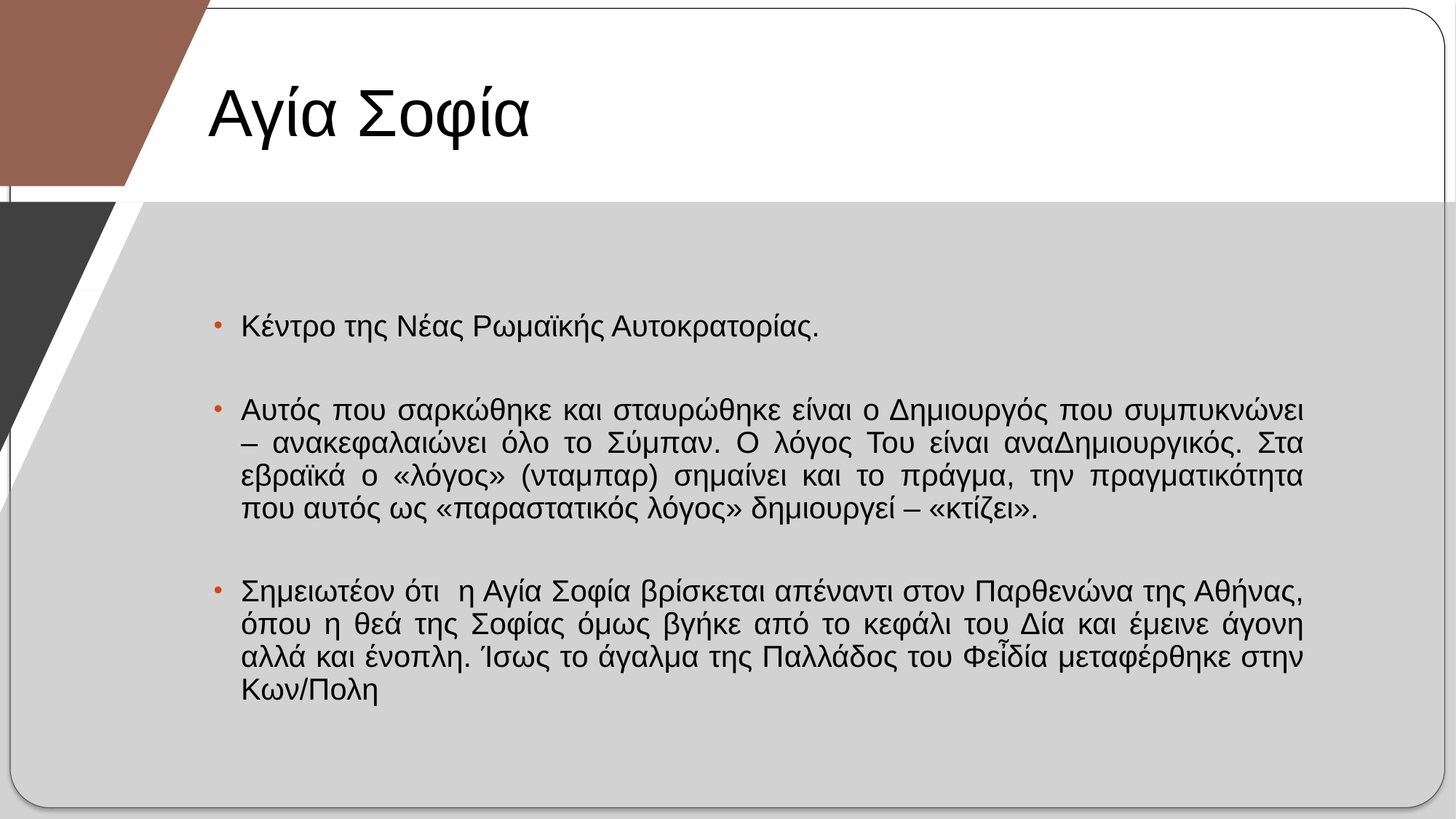

# Αγία Σοφία

Κέντρο της Νέας Ρωμαϊκής Αυτοκρατορίας.

Αυτός που σαρκώθηκε και σταυρώθηκε είναι ο Δημιουργός που συμπυκνώνει – ανακεφαλαιώνει όλο το Σύμπαν. Ο λόγος Του είναι αναΔημιουργικός. Στα εβραϊκά ο «λόγος» (νταμπαρ) σημαίνει και το πράγμα, την πραγματικότητα που αυτός ως «παραστατικός λόγος» δημιουργεί – «κτίζει».

Σημειωτέον ότι  η Αγία Σοφία βρίσκεται απέναντι στον Παρθενώνα της Αθήνας, όπου η θεά της Σοφίας όμως βγήκε από το κεφάλι του Δία και έμεινε άγονη αλλά και ένοπλη. Ίσως το άγαλμα της Παλλάδος του Φεἶδία μεταφέρθηκε στην Κων/Πολη